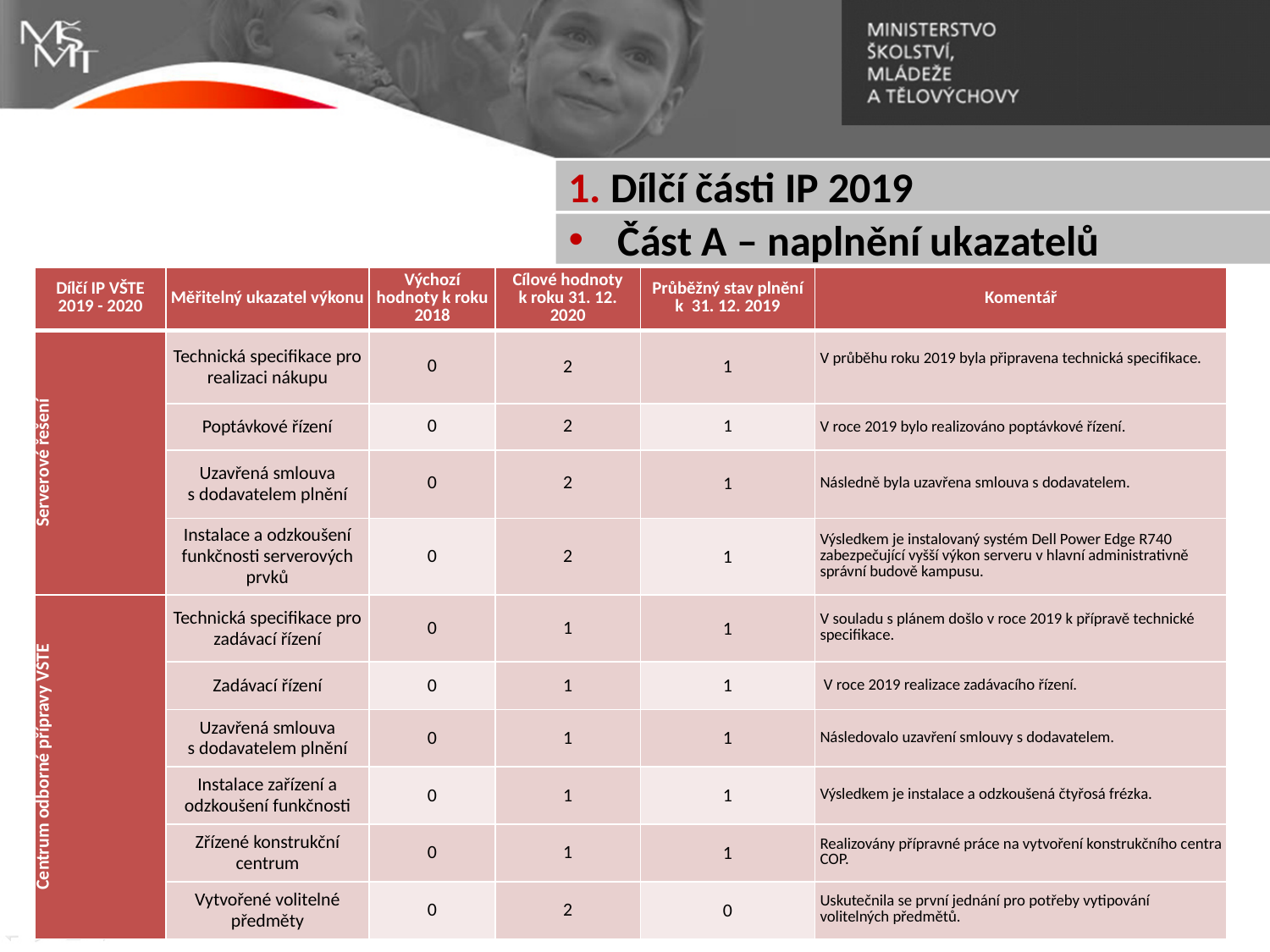

1. Dílčí části IP 2019
# Část A – naplnění ukazatelů
| Dílčí IP VŠTE 2019 - 2020 | Měřitelný ukazatel výkonu | Výchozí hodnoty k roku 2018 | Cílové hodnoty k roku 31. 12. 2020 | Průběžný stav plnění k  31. 12. 2019 | Komentář |
| --- | --- | --- | --- | --- | --- |
| Serverové řešení | Technická specifikace pro realizaci nákupu | 0 | 2 | 1 | V průběhu roku 2019 byla připravena technická specifikace. |
|  | Poptávkové řízení | 0 | 2 | 1 | V roce 2019 bylo realizováno poptávkové řízení. |
|  | Uzavřená smlouva s dodavatelem plnění | 0 | 2 | 1 | Následně byla uzavřena smlouva s dodavatelem. |
|  | Instalace a odzkoušení funkčnosti serverových prvků | 0 | 2 | 1 | Výsledkem je instalovaný systém Dell Power Edge R740 zabezpečující vyšší výkon serveru v hlavní administrativně správní budově kampusu. |
| Centrum odborné přípravy VŠTE | Technická specifikace pro zadávací řízení | 0 | 1 | 1 | V souladu s plánem došlo v roce 2019 k přípravě technické specifikace. |
|  | Zadávací řízení | 0 | 1 | 1 | V roce 2019 realizace zadávacího řízení. |
|  | Uzavřená smlouva s dodavatelem plnění | 0 | 1 | 1 | Následovalo uzavření smlouvy s dodavatelem. |
|  | Instalace zařízení a odzkoušení funkčnosti | 0 | 1 | 1 | Výsledkem je instalace a odzkoušená čtyřosá frézka. |
|  | Zřízené konstrukční centrum | 0 | 1 | 1 | Realizovány přípravné práce na vytvoření konstrukčního centra COP. |
|  | Vytvořené volitelné předměty | 0 | 2 | 0 | Uskutečnila se první jednání pro potřeby vytipování volitelných předmětů. |
5